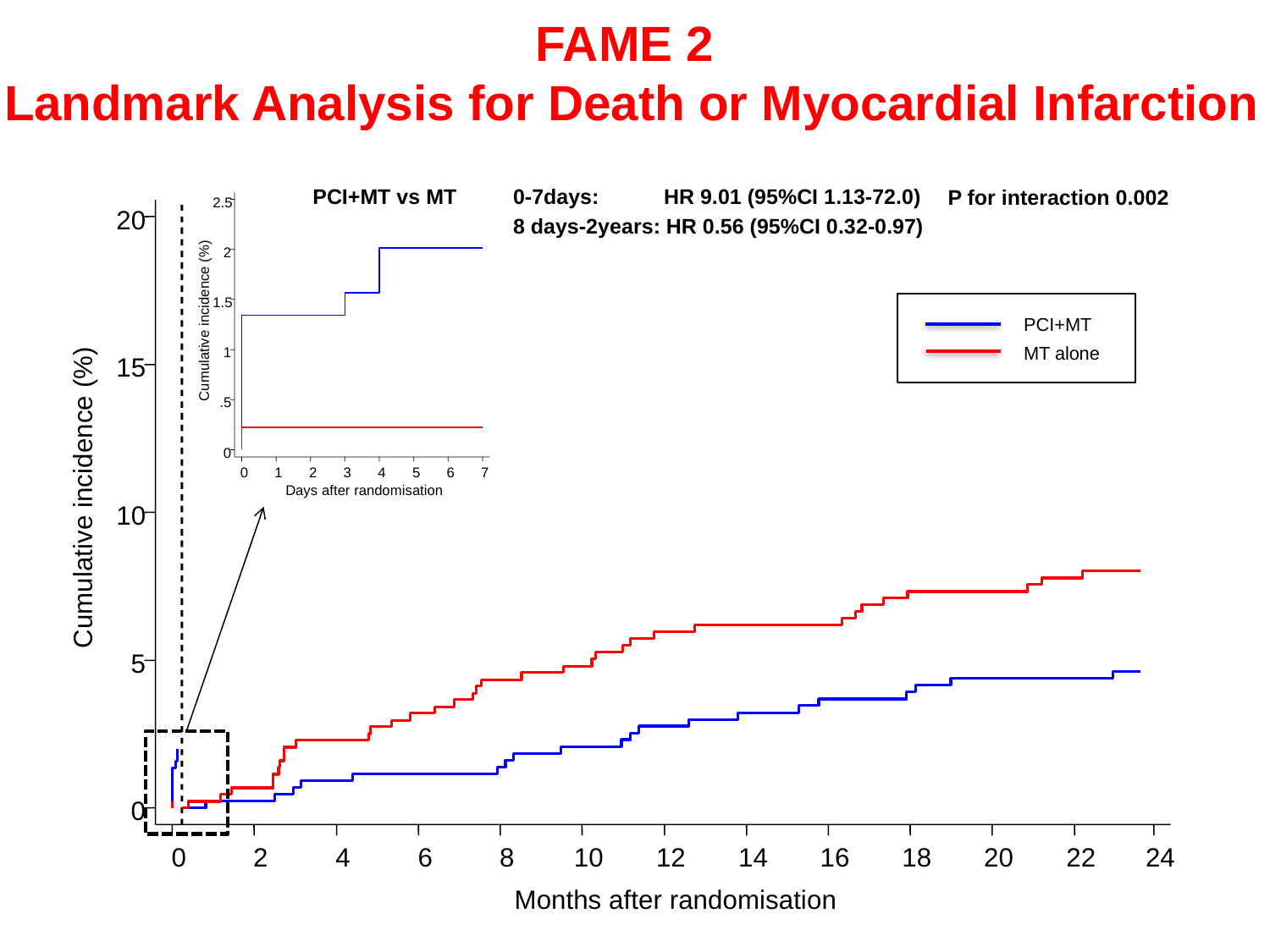

FAME 2
Landmark Analysis for Death or Myocardial Infarction

20

15

Cumulative incidence (%)

10

5

0

0
2
4
6
8
10
12
14
16
18
20
22
24
Months after randomisation
PCI+MT vs MT
0-7days:           HR 9.01 (95%CI 1.13-72.0)
P for interaction 0.002
8 days-2years: HR 0.56 (95%CI 0.32-0.97)

2.5

2

1.5

Cumulative incidence (%)
1

.5

0

0
1
2
3
4
5
6
7
Days after randomisation

PCI+MT
MT alone